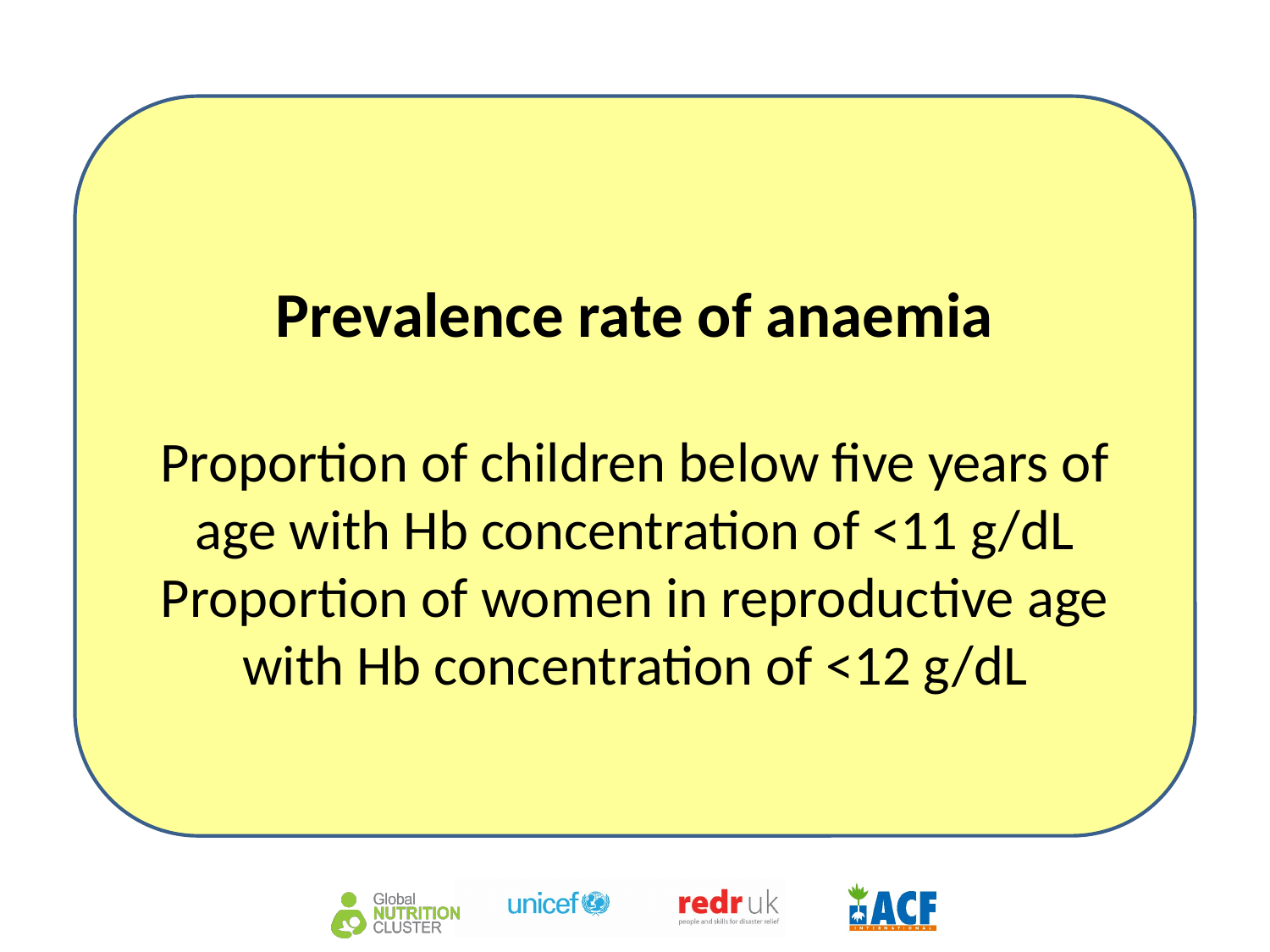

Prevalence rate of anaemia

Proportion of children below five years of age with Hb concentration of <11 g/dL Proportion of women in reproductive age with Hb concentration of <12 g/dL